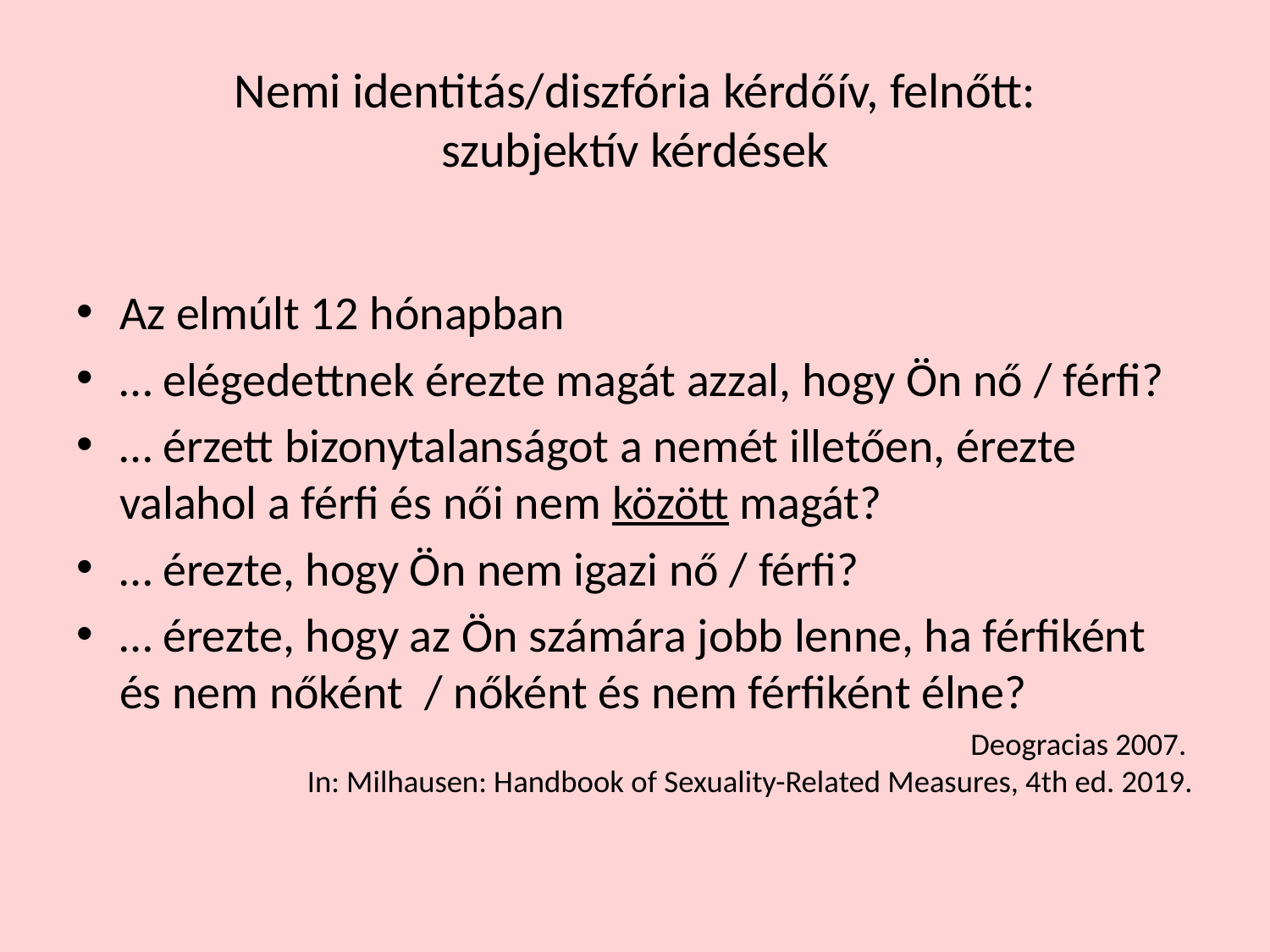

# Nemi identitás/diszfória kérdőív, felnőtt: szubjektív kérdések
Az elmúlt 12 hónapban
… elégedettnek érezte magát azzal, hogy Ön nő / férfi?
… érzett bizonytalanságot a nemét illetően, érezte valahol a férfi és női nem között magát?
… érezte, hogy Ön nem igazi nő / férfi?
… érezte, hogy az Ön számára jobb lenne, ha férfiként és nem nőként  / nőként és nem férfiként élne?
Deogracias 2007.
In: Milhausen: Handbook of Sexuality-Related Measures, 4th ed. 2019.